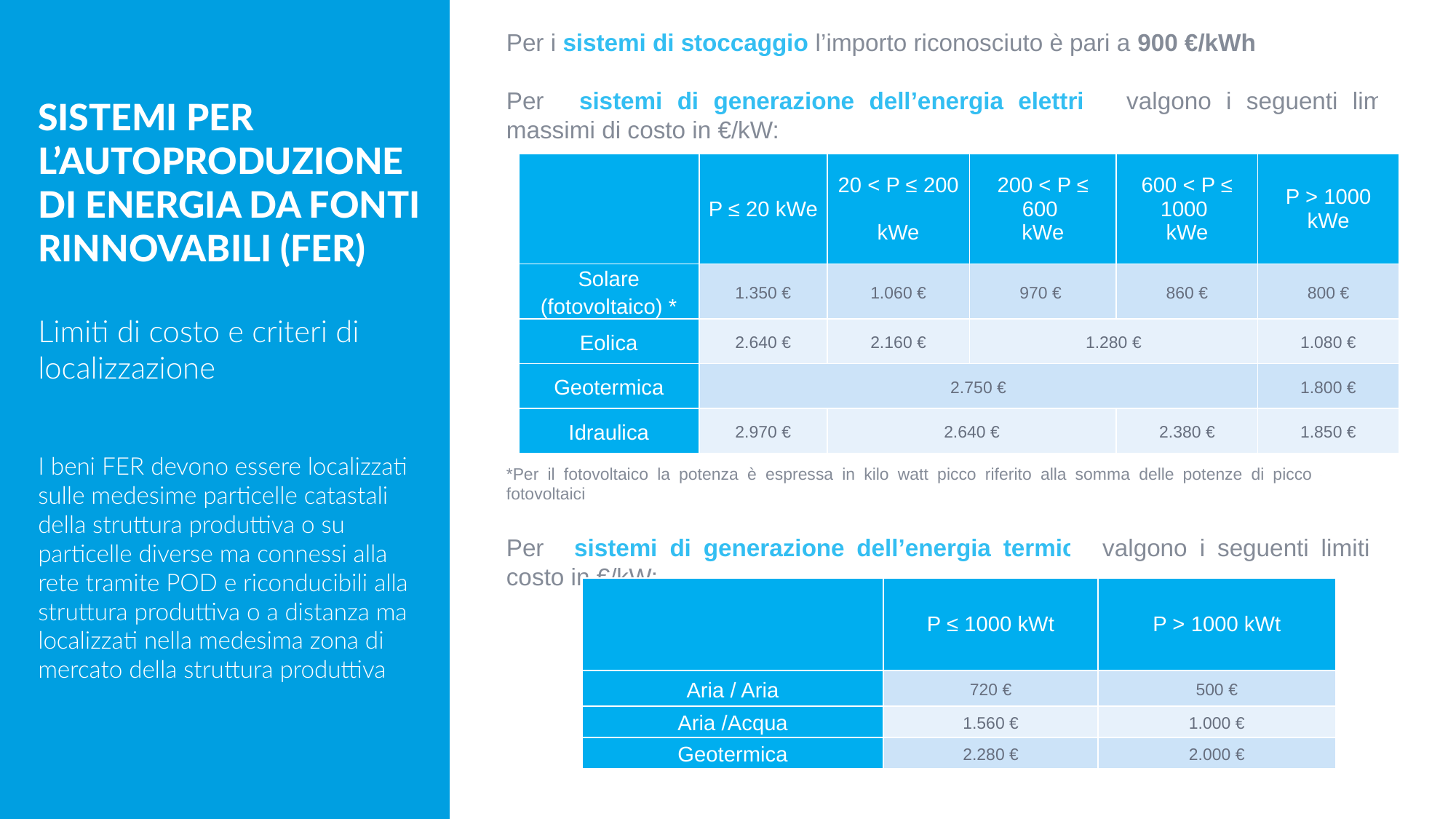

Per i sistemi di stoccaggio l’importo riconosciuto è pari a 900 €/kWh

Per i sistemi di generazione dell’energia elettrica valgono i seguenti limiti massimi di costo in €/kW:

*Per il fotovoltaico la potenza è espressa in kilo watt picco riferito alla somma delle potenze di picco dei moduli fotovoltaici

Per i sistemi di generazione dell’energia termica valgono i seguenti limiti di costo in €/kW:

SISTEMI PER L’AUTOPRODUZIONE DI ENERGIA DA FONTI RINNOVABILI (FER)

Limiti di costo e criteri di localizzazione

I beni FER devono essere localizzati sulle medesime particelle catastali della struttura produttiva o su particelle diverse ma connessi alla rete tramite POD e riconducibili alla struttura produttiva o a distanza ma localizzati nella medesima zona di mercato della struttura produttiva
|  | P ≤ 20 kWe | 20 < P ≤ 200 kWe | 200 < P ≤ 600 kWe | 600 < P ≤ 1000 kWe | P > 1000 kWe |
| --- | --- | --- | --- | --- | --- |
| Solare (fotovoltaico) \* | 1.350 € | 1.060 € | 970 € | 860 € | 800 € |
| Eolica | 2.640 € | 2.160 € | 1.280 € |  | 1.080 € |
| Geotermica | 2.750 € |  |  |  | 1.800 € |
| Idraulica | 2.970 € | 2.640 € |  | 2.380 € | 1.850 € |
|  | P ≤ 1000 kWt | P > 1000 kWt |
| --- | --- | --- |
| Aria / Aria | 720 € | 500 € |
| Aria /Acqua | 1.560 € | 1.000 € |
| Geotermica | 2.280 € | 2.000 € |